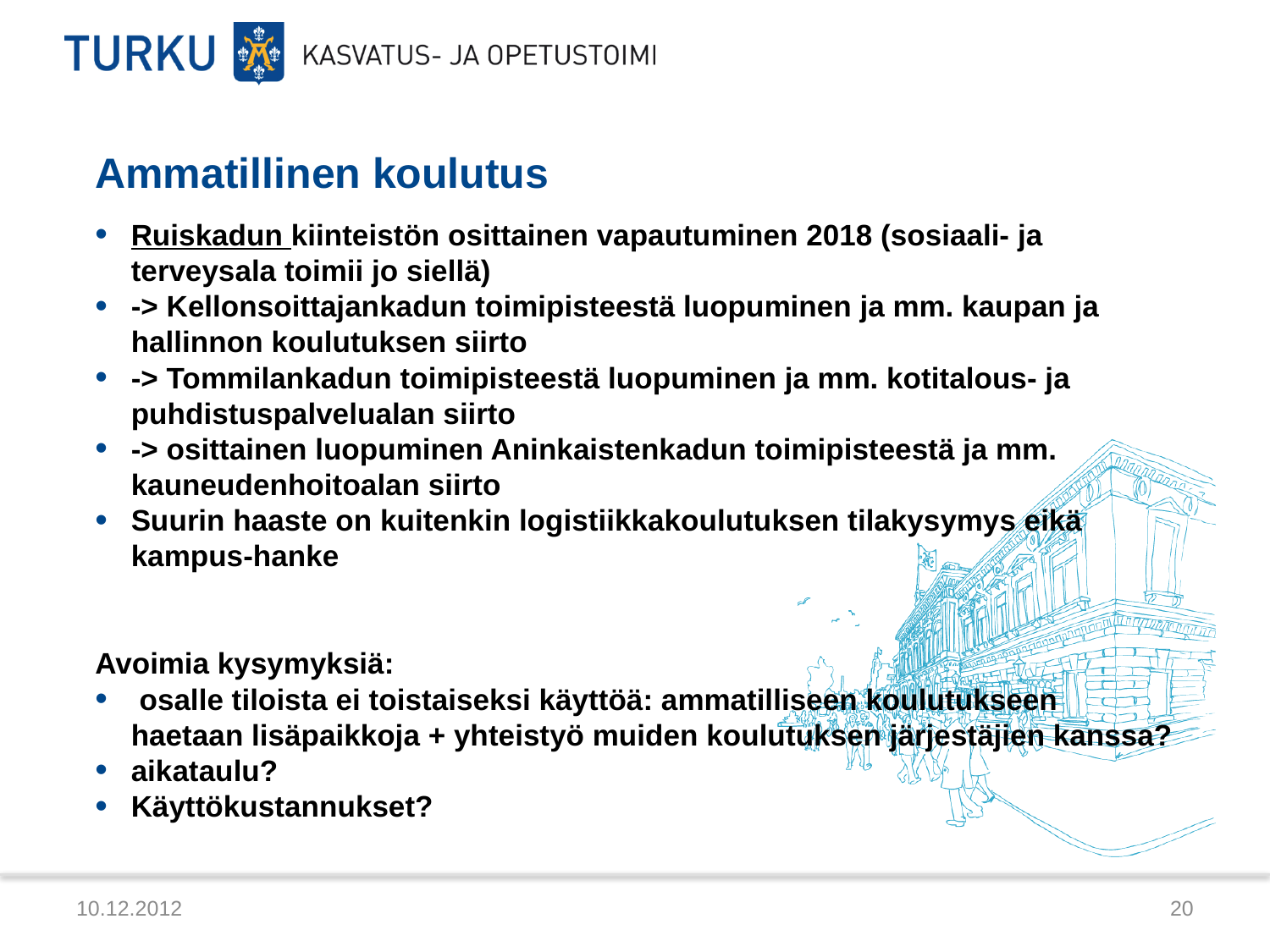

# Ammatillinen koulutus
Ruiskadun kiinteistön osittainen vapautuminen 2018 (sosiaali- ja terveysala toimii jo siellä)
-> Kellonsoittajankadun toimipisteestä luopuminen ja mm. kaupan ja hallinnon koulutuksen siirto
-> Tommilankadun toimipisteestä luopuminen ja mm. kotitalous- ja puhdistuspalvelualan siirto
-> osittainen luopuminen Aninkaistenkadun toimipisteestä ja mm. kauneudenhoitoalan siirto
Suurin haaste on kuitenkin logistiikkakoulutuksen tilakysymys eikä kampus-hanke

Avoimia kysymyksiä:
 osalle tiloista ei toistaiseksi käyttöä: ammatilliseen koulutukseen haetaan lisäpaikkoja + yhteistyö muiden koulutuksen järjestäjien kanssa?
aikataulu?
Käyttökustannukset?
10.12.2012
20